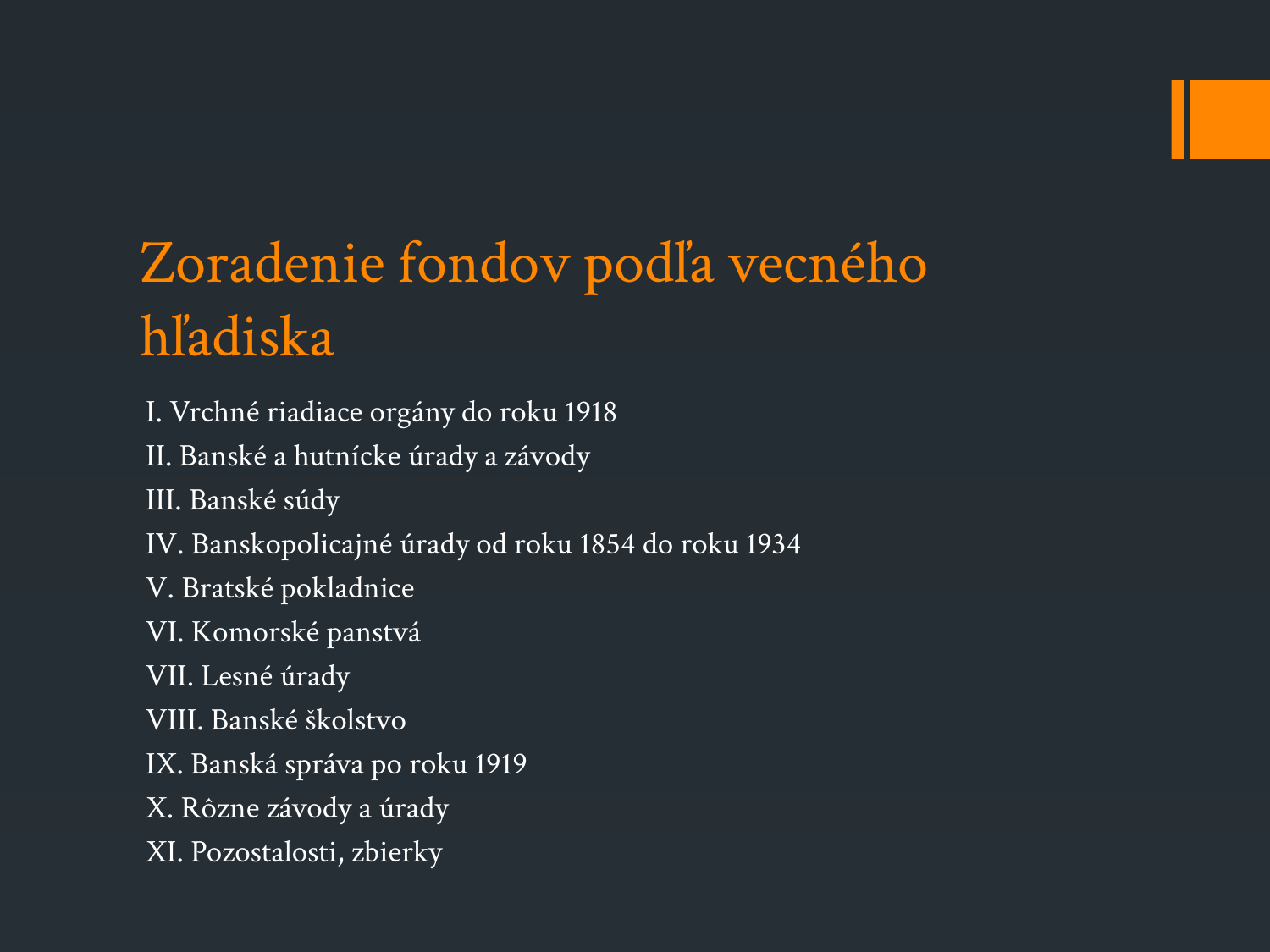

# Zoradenie fondov podľa vecného hľadiska
I. Vrchné riadiace orgány do roku 1918
II. Banské a hutnícke úrady a závody
III. Banské súdy
IV. Banskopolicajné úrady od roku 1854 do roku 1934
V. Bratské pokladnice
VI. Komorské panstvá
VII. Lesné úrady
VIII. Banské školstvo
IX. Banská správa po roku 1919
X. Rôzne závody a úrady
XI. Pozostalosti, zbierky